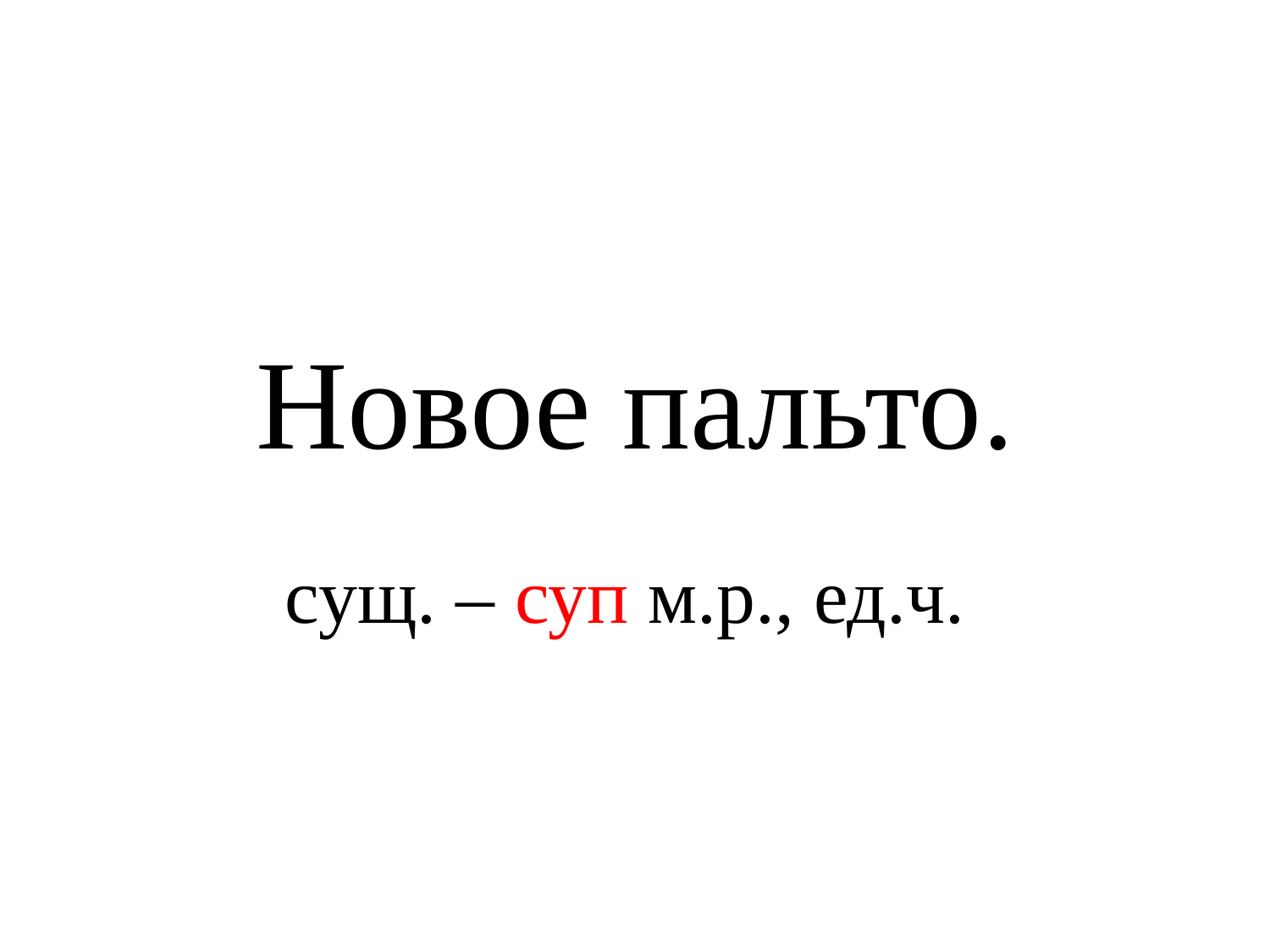

# Новое пальто.
сущ. – суп м.р., ед.ч.